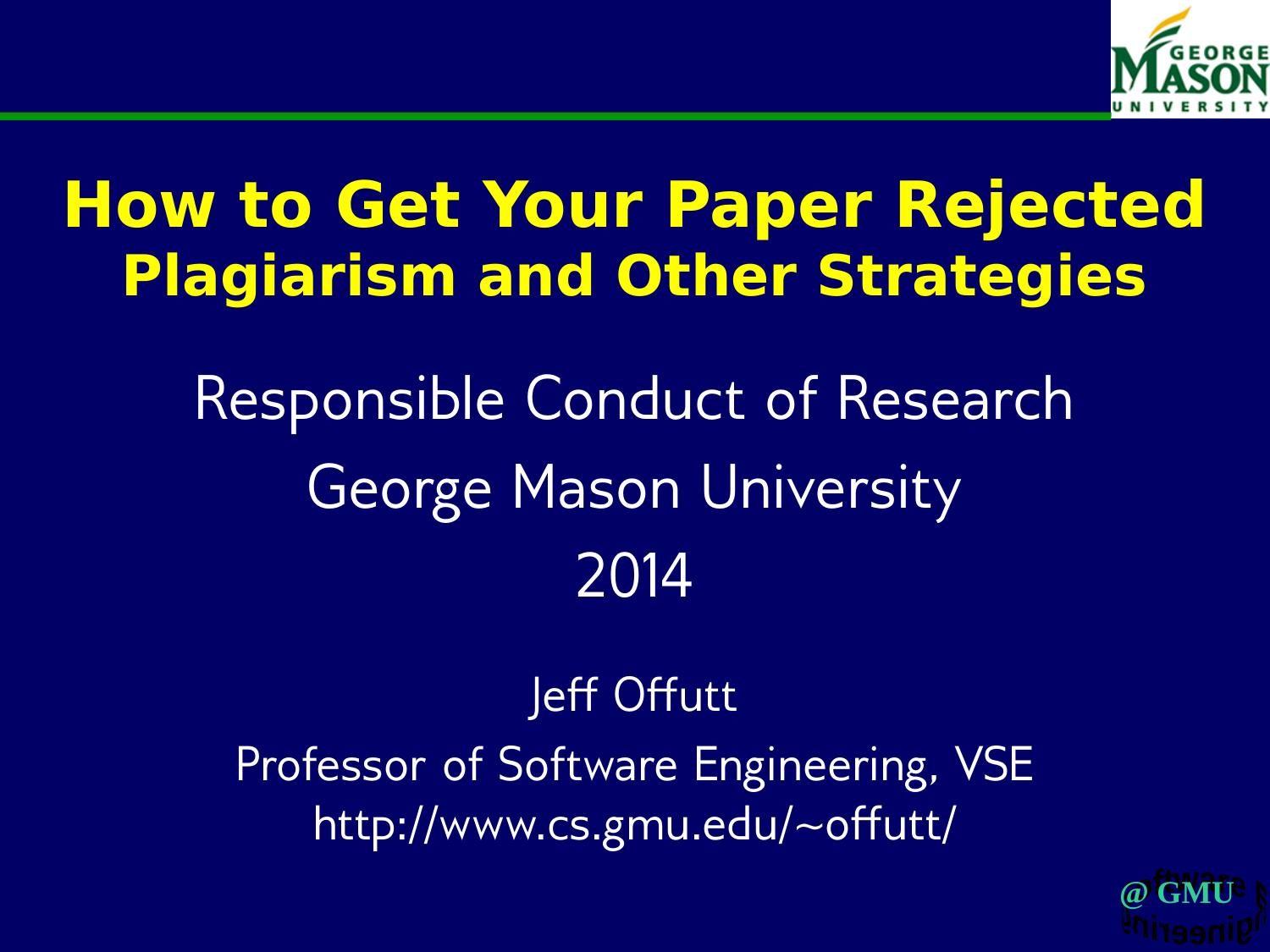

# How to Get Your Paper Rejected Plagiarism and Other Strategies
Responsible Conduct of Research
George Mason University
2014
Jeff Offutt
Professor of Software Engineering, VSE
http://www.cs.gmu.edu/~offutt/